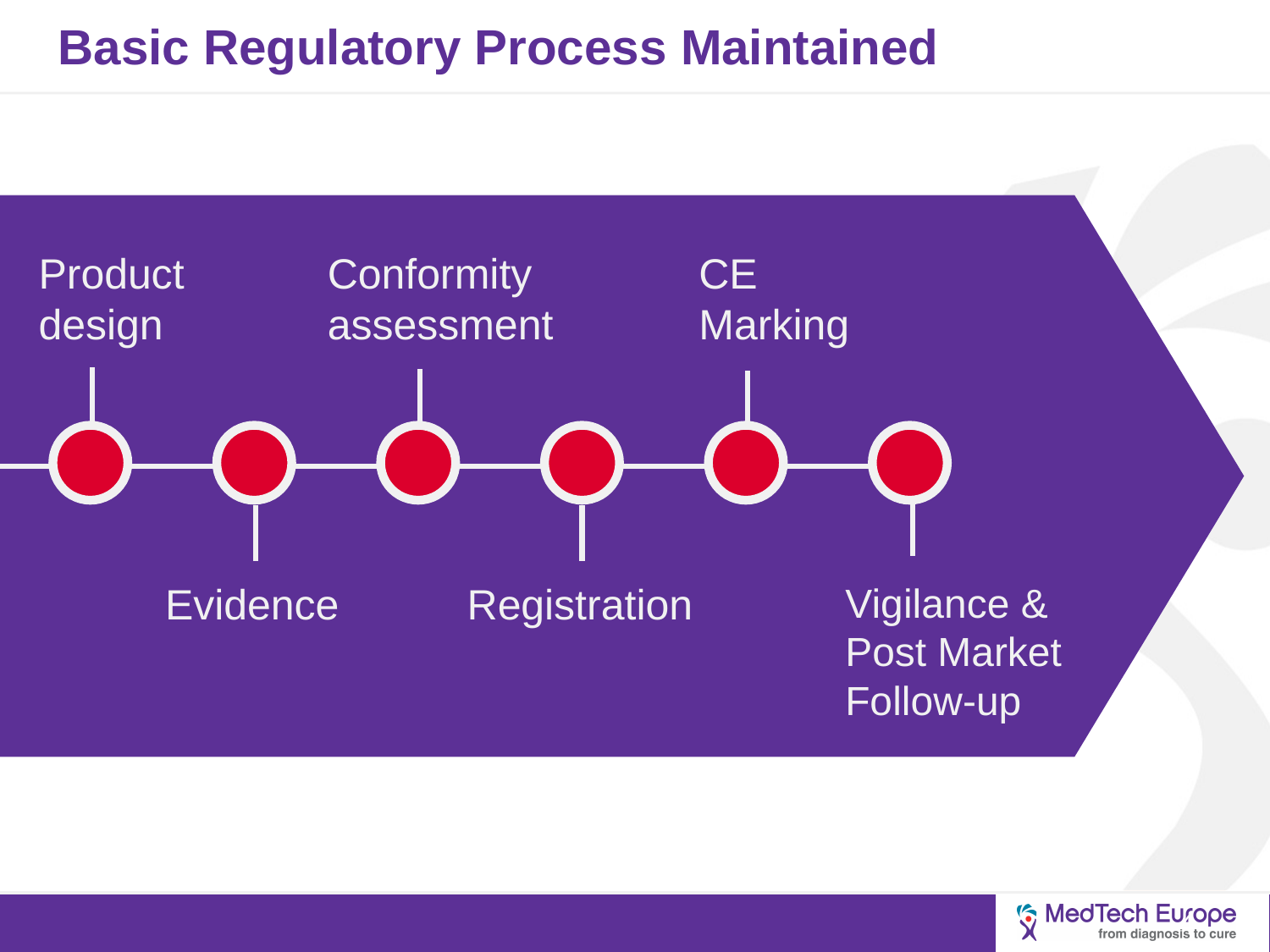

# Basic Regulatory Process Maintained

Product design
Conformity assessment
CE Marking

Evidence
Registration
Vigilance & Post Market
Follow-up
4